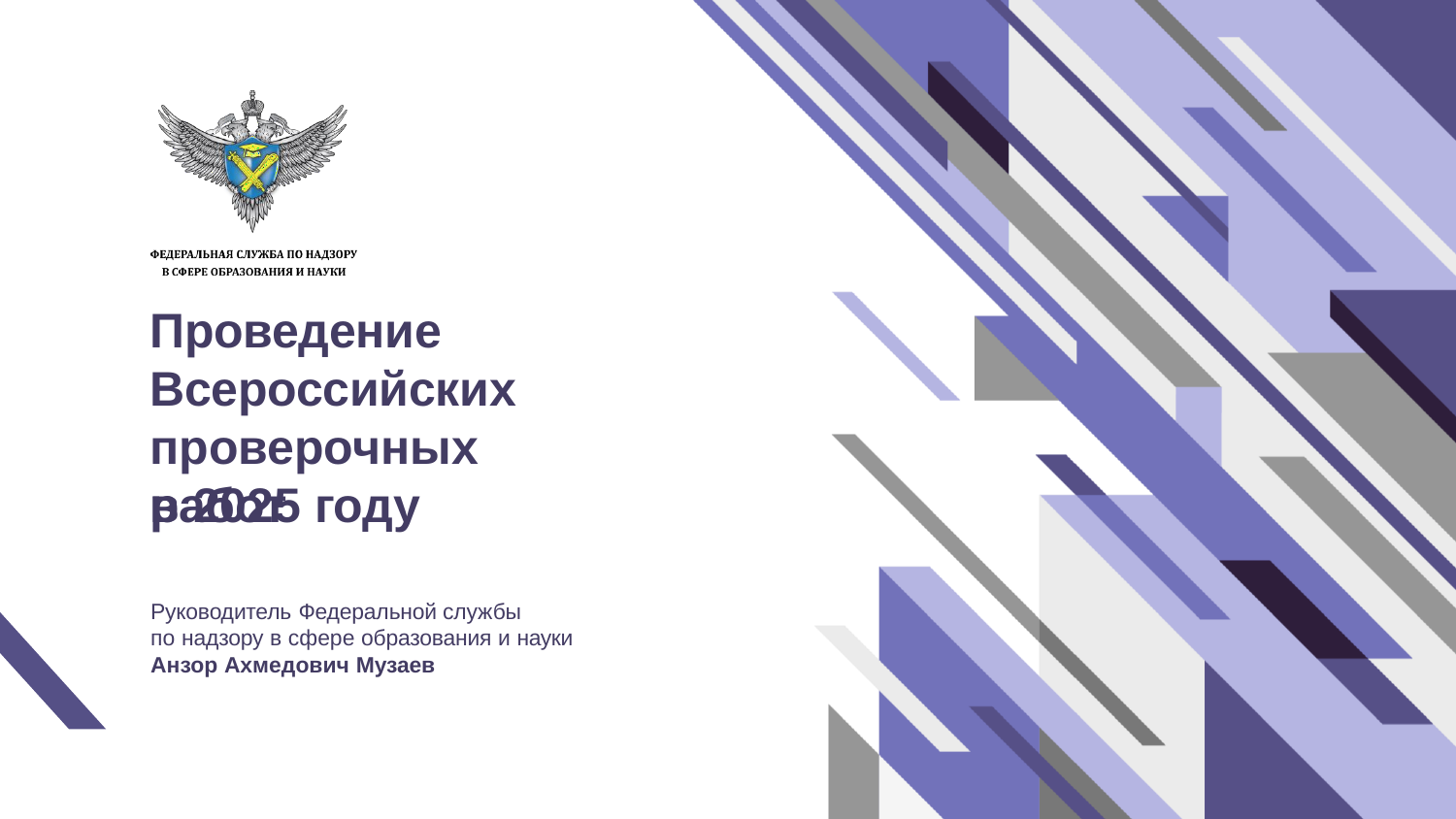

Проведение Всероссийских
проверочных работ
в 2025 году
Руководитель Федеральной службы
по надзору в сфере образования и науки
Анзор Ахмедович Музаев